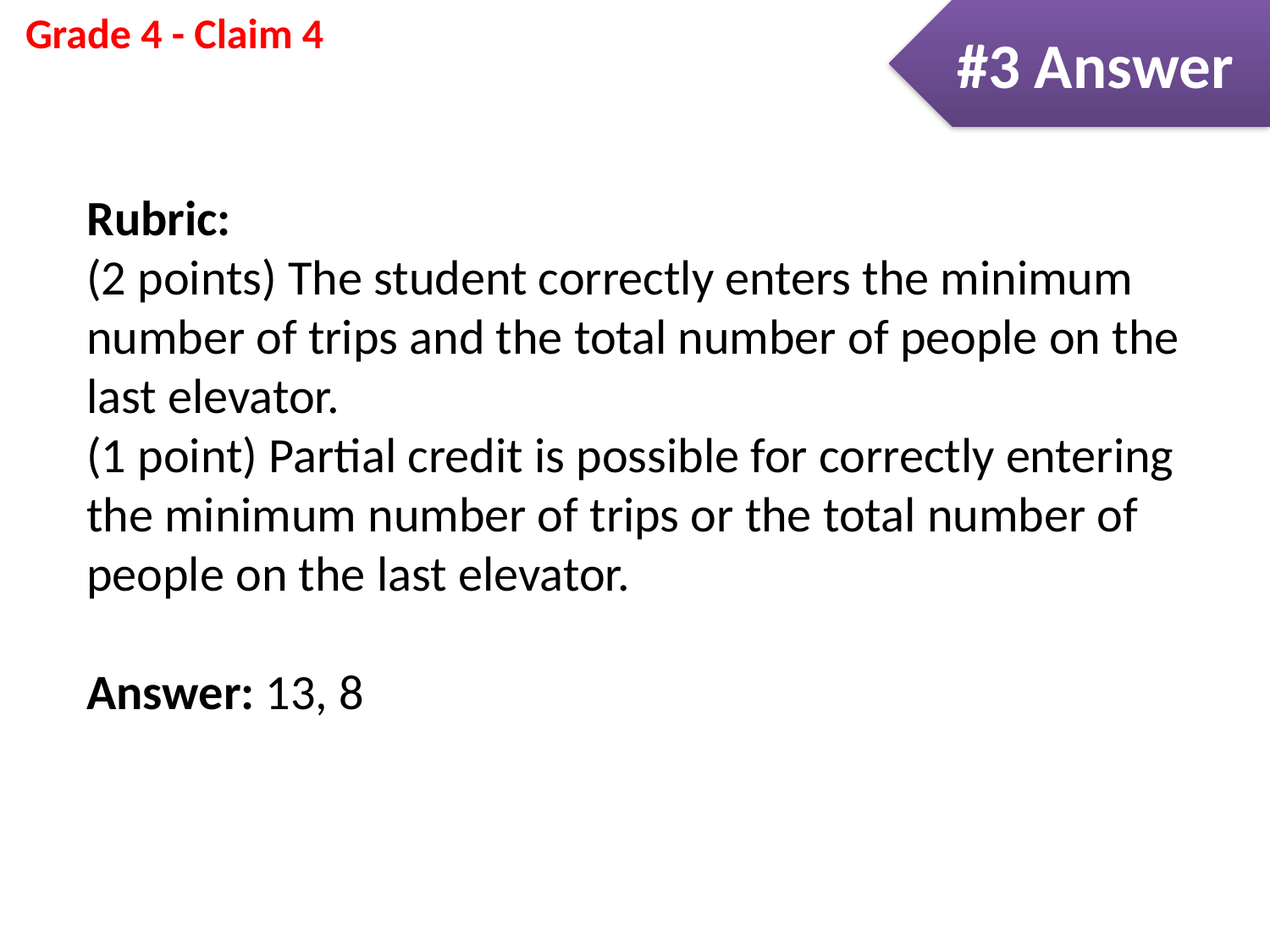

#3 Answer
Rubric:
(2 points) The student correctly enters the minimum number of trips and the total number of people on the last elevator.
(1 point) Partial credit is possible for correctly entering the minimum number of trips or the total number of people on the last elevator.

Answer: 13, 8